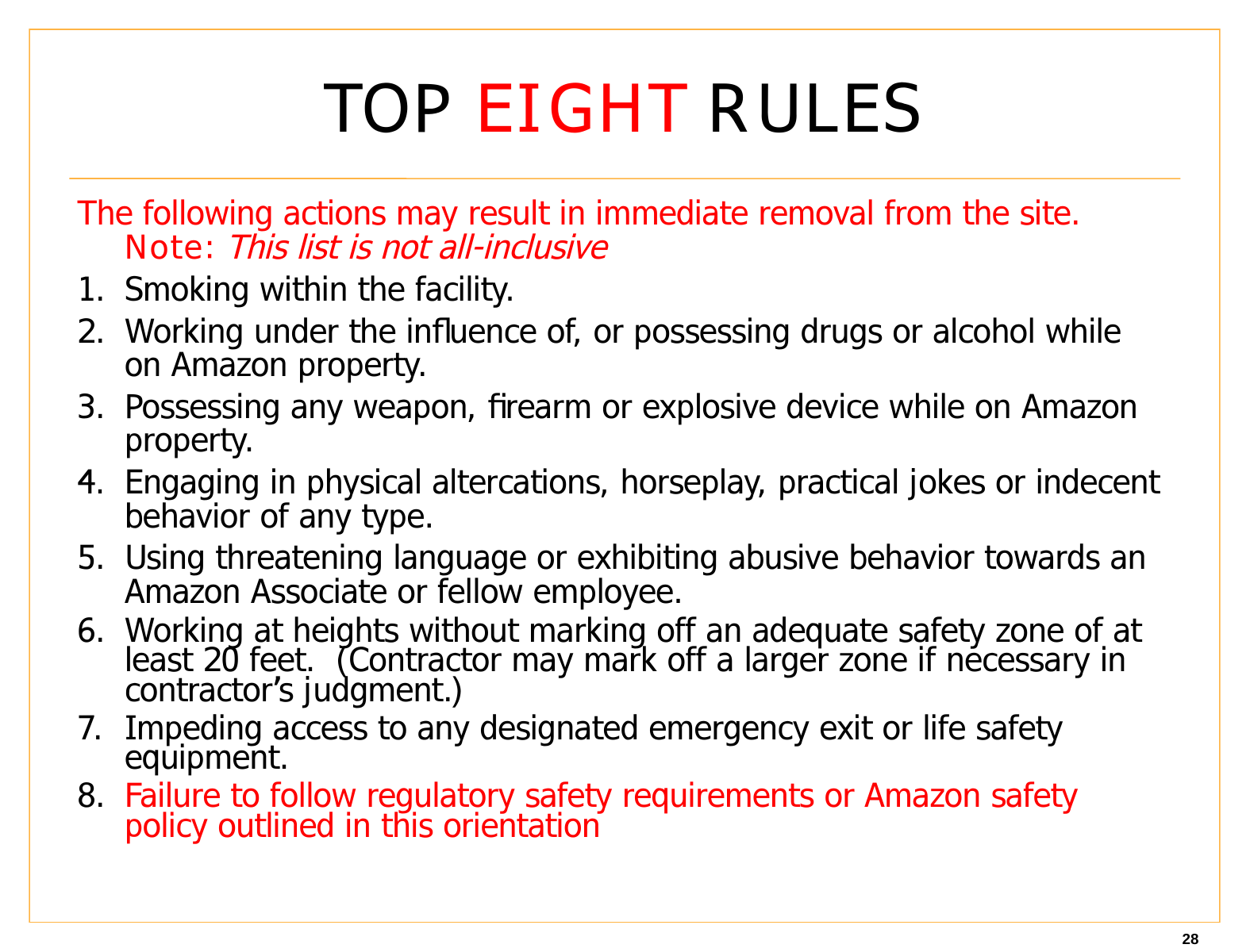

# TOP EIGHT RULES
The following actions may result in immediate removal from the site. Note: This list is not all-inclusive
Smoking within the facility.
Working under the influence of, or possessing drugs or alcohol while on Amazon property.
Possessing any weapon, firearm or explosive device while on Amazon property.
Engaging in physical altercations, horseplay, practical jokes or indecent behavior of any type.
Using threatening language or exhibiting abusive behavior towards an Amazon Associate or fellow employee.
Working at heights without marking off an adequate safety zone of at least 20 feet.  (Contractor may mark off a larger zone if necessary in contractor’s judgment.)
Impeding access to any designated emergency exit or life safety equipment.
Failure to follow regulatory safety requirements or Amazon safety policy outlined in this orientation

28